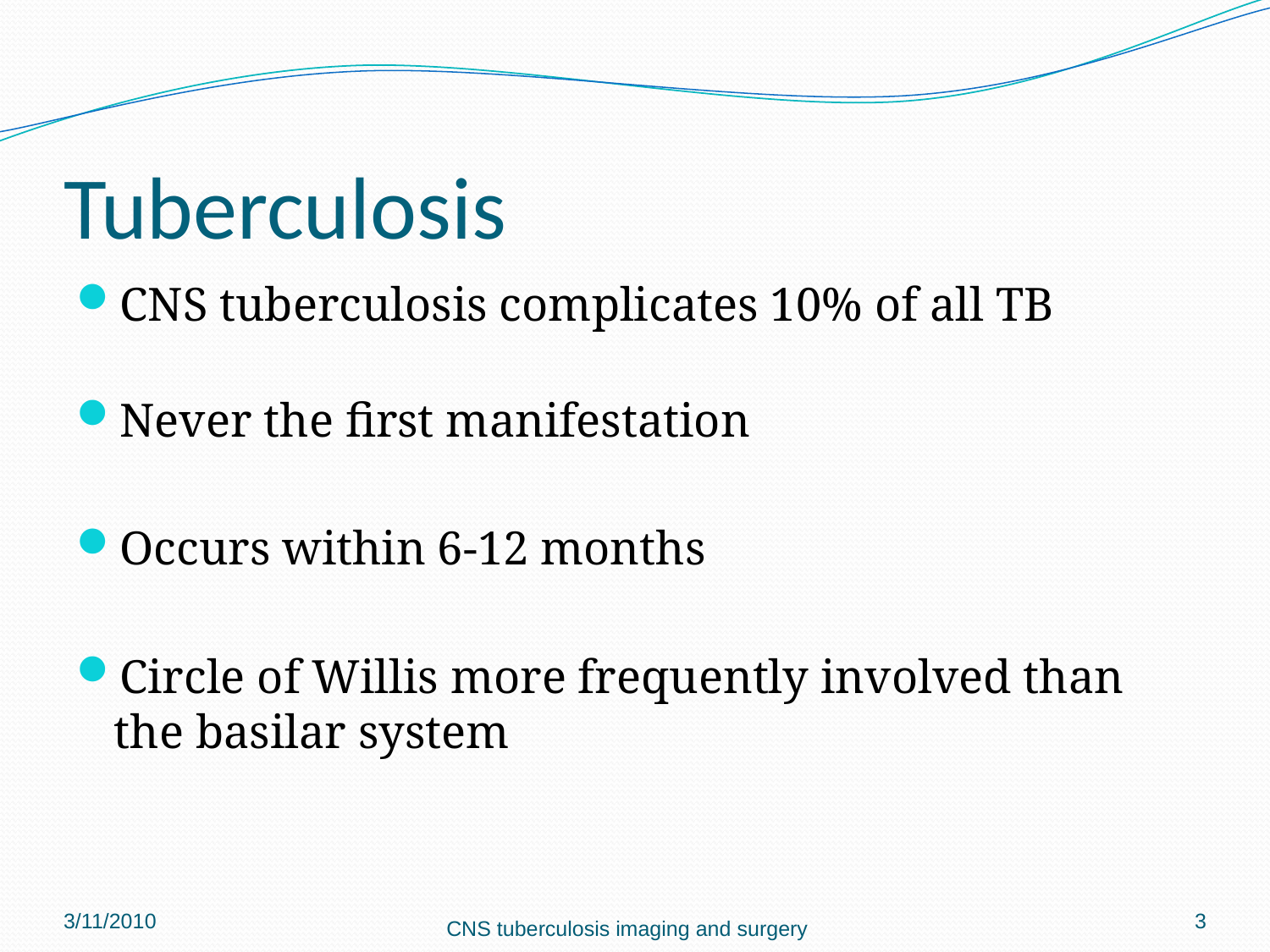

# Tuberculosis
CNS tuberculosis complicates 10% of all TB

Never the first manifestation

Occurs within 6-12 months

Circle of Willis more frequently involved than the basilar system

3/11/2010
3
CNS tuberculosis imaging and surgery